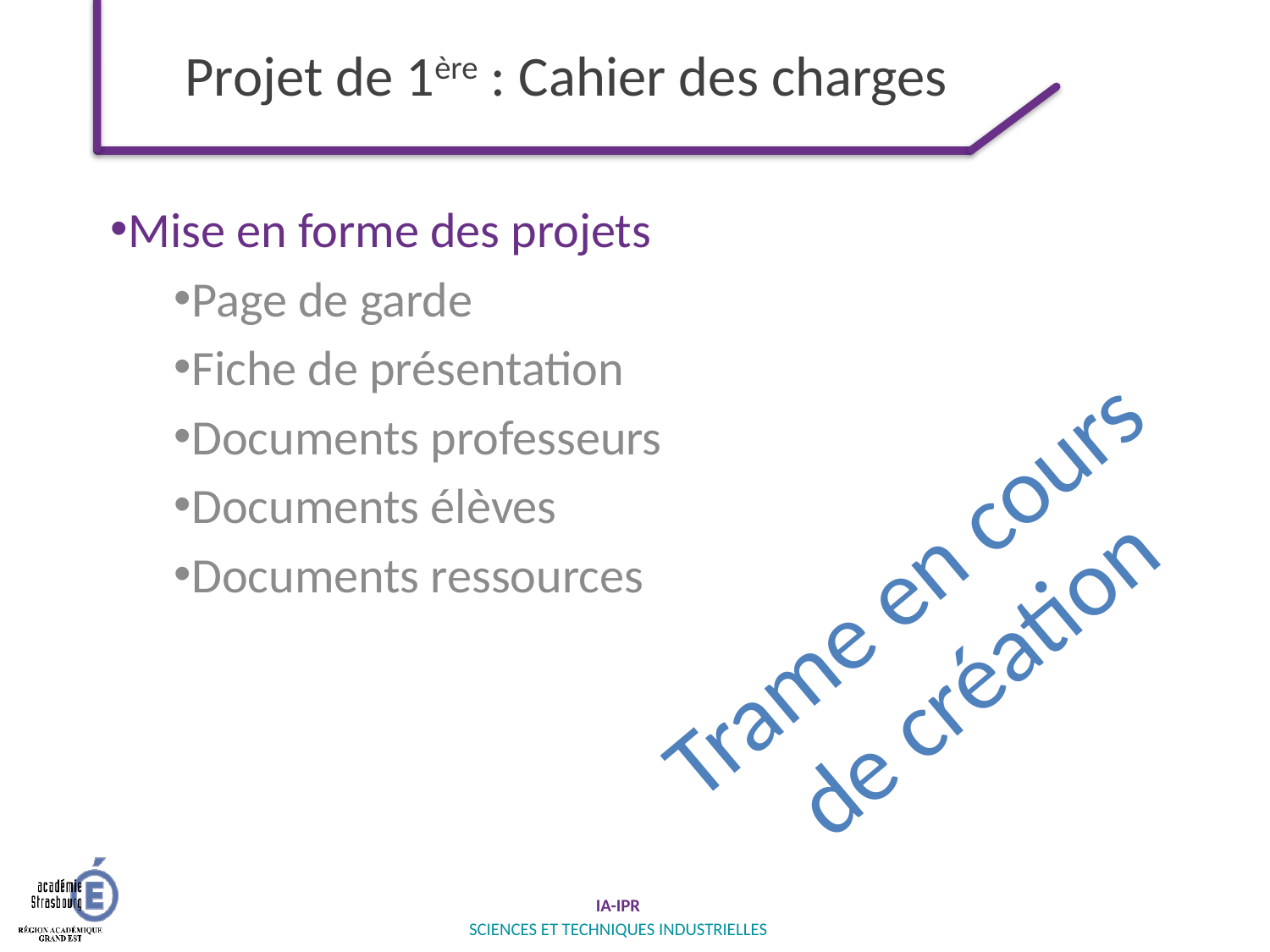

# Projet de 1ère : Cahier des charges
Mise en forme des projets
Page de garde
Fiche de présentation
Documents professeurs
Documents élèves
Documents ressources
Trame en cours de création